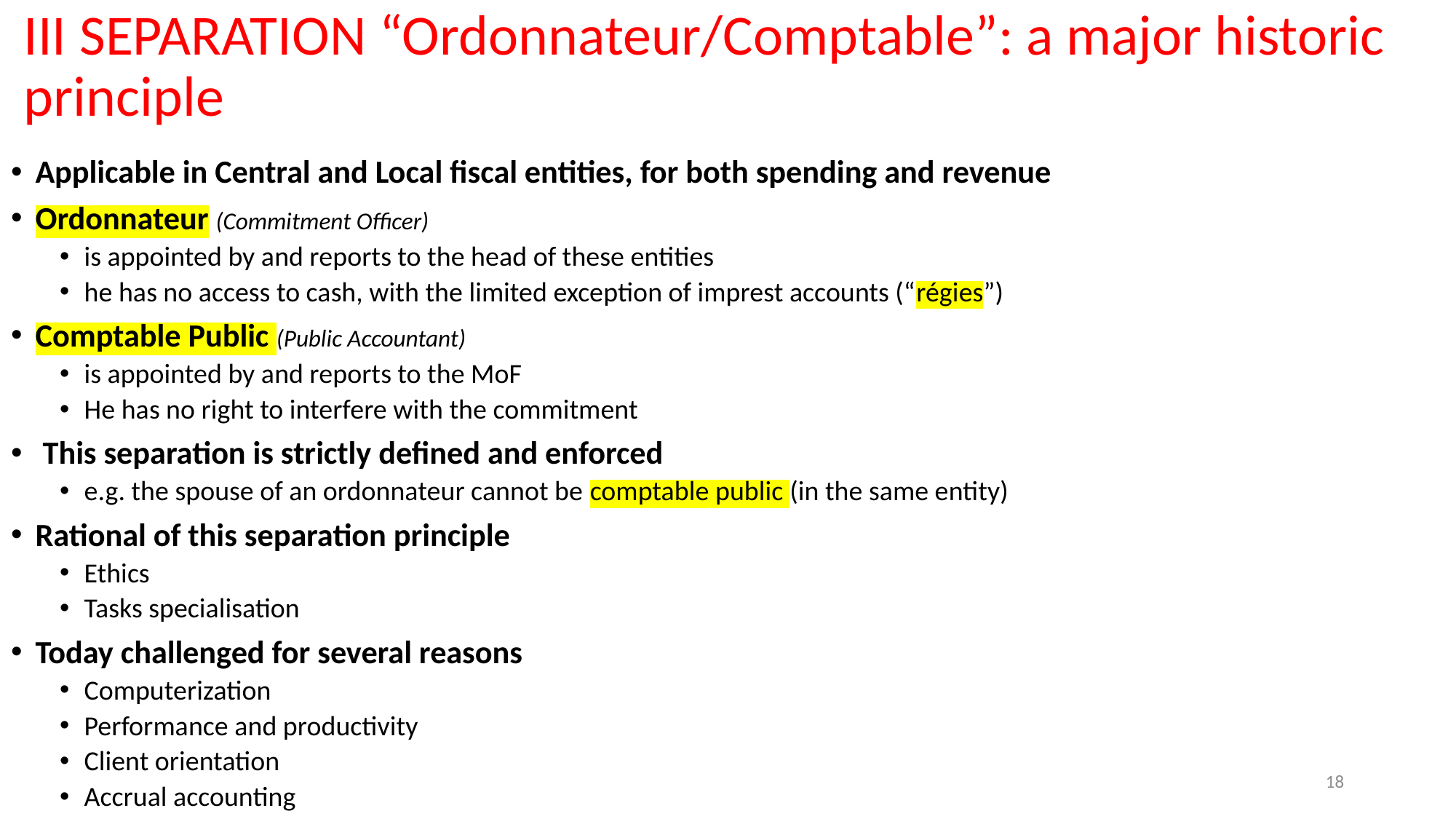

# III SEPARATION “Ordonnateur/Comptable”: a major historic principle
Applicable in Central and Local fiscal entities, for both spending and revenue
Ordonnateur (Commitment Officer)
is appointed by and reports to the head of these entities
he has no access to cash, with the limited exception of imprest accounts (“régies”)
Comptable Public (Public Accountant)
is appointed by and reports to the MoF
He has no right to interfere with the commitment
 This separation is strictly defined and enforced
e.g. the spouse of an ordonnateur cannot be comptable public (in the same entity)
Rational of this separation principle
Ethics
Tasks specialisation
Today challenged for several reasons
Computerization
Performance and productivity
Client orientation
Accrual accounting

18